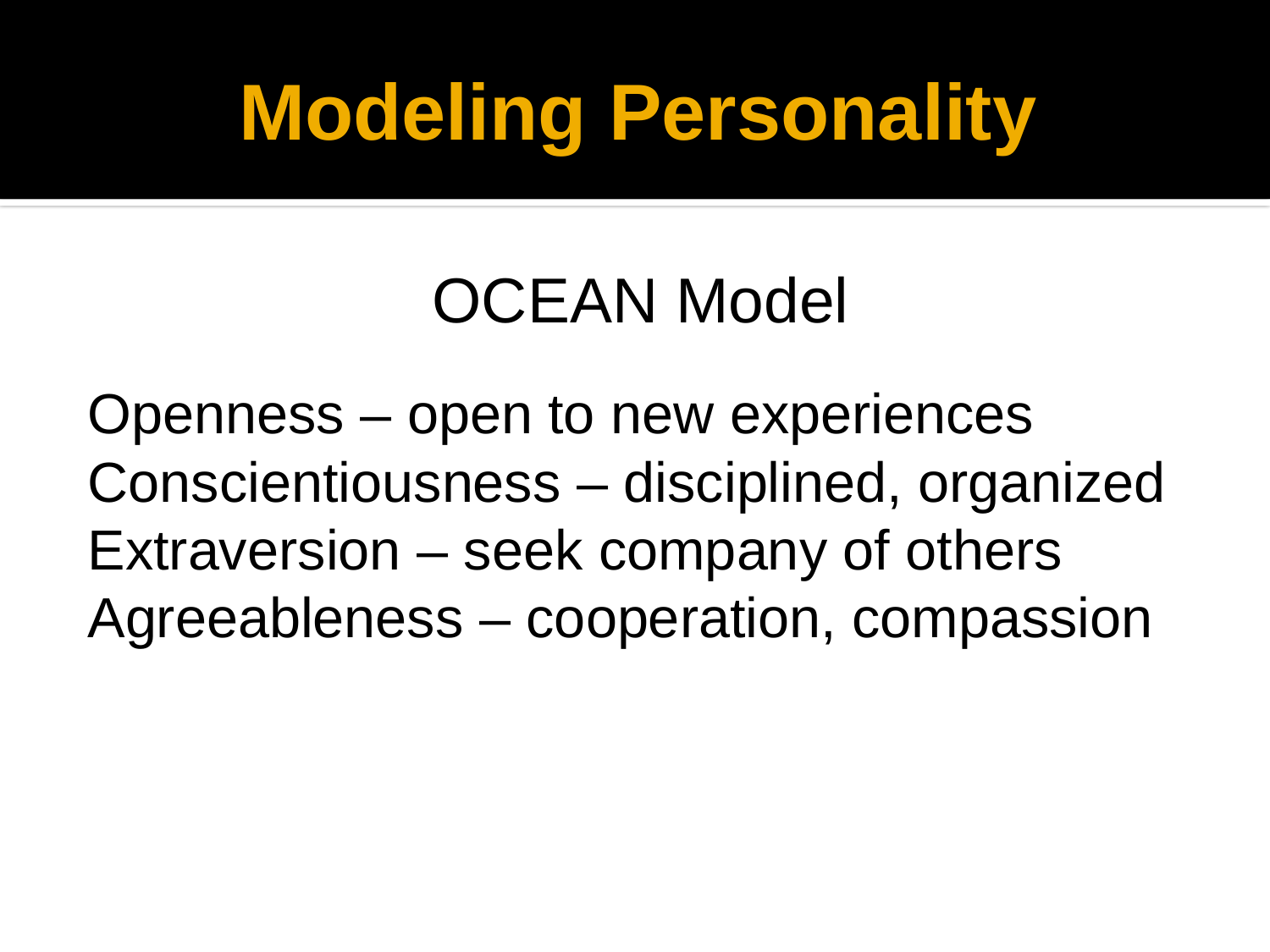

# Modeling Personality
OCEAN Model

Openness – open to new experiences
Conscientiousness – disciplined, organized
Extraversion – seek company of others
Agreeableness – cooperation, compassion